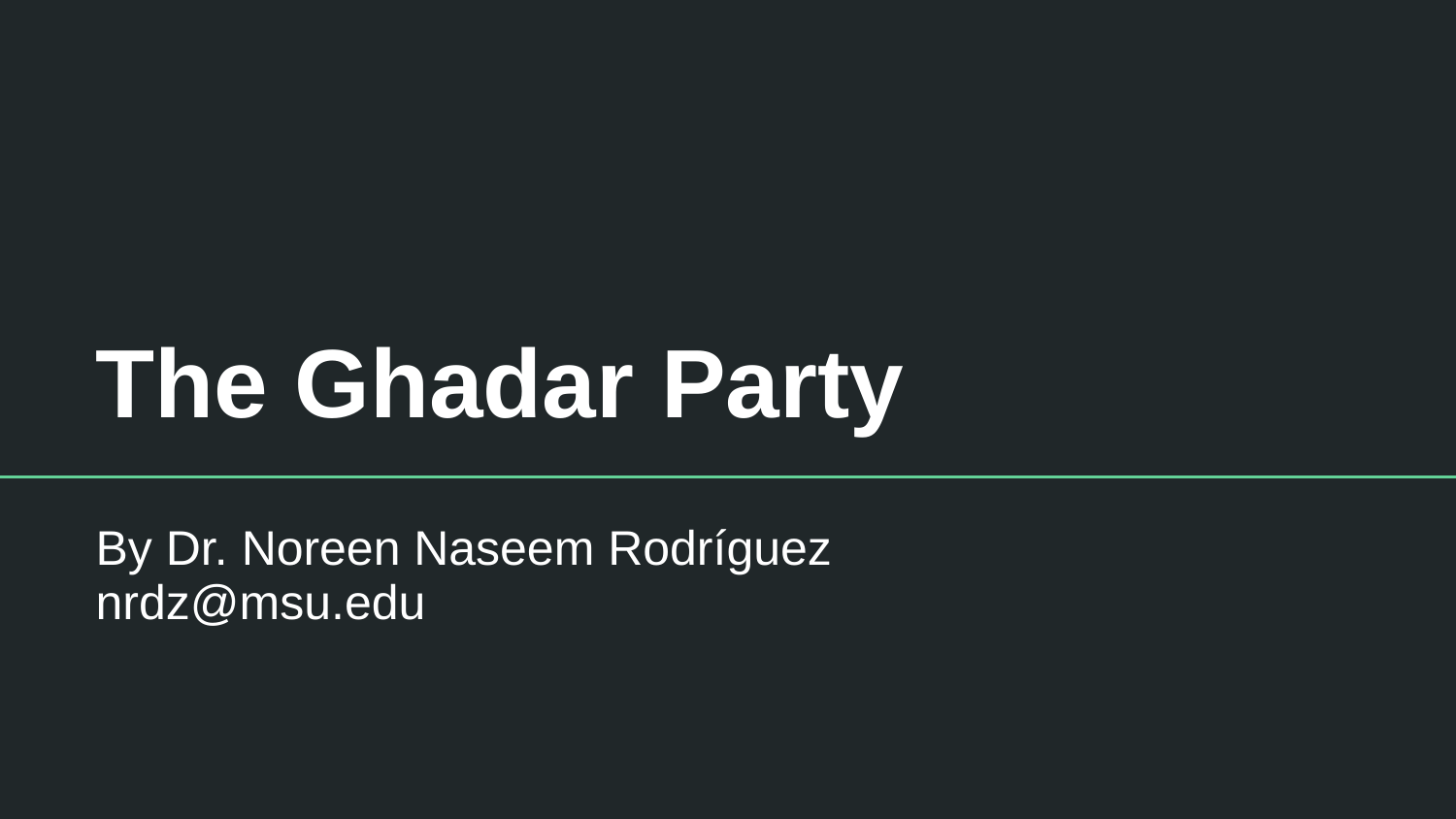

# The Ghadar Party
By Dr. Noreen Naseem Rodríguez
nrdz@msu.edu